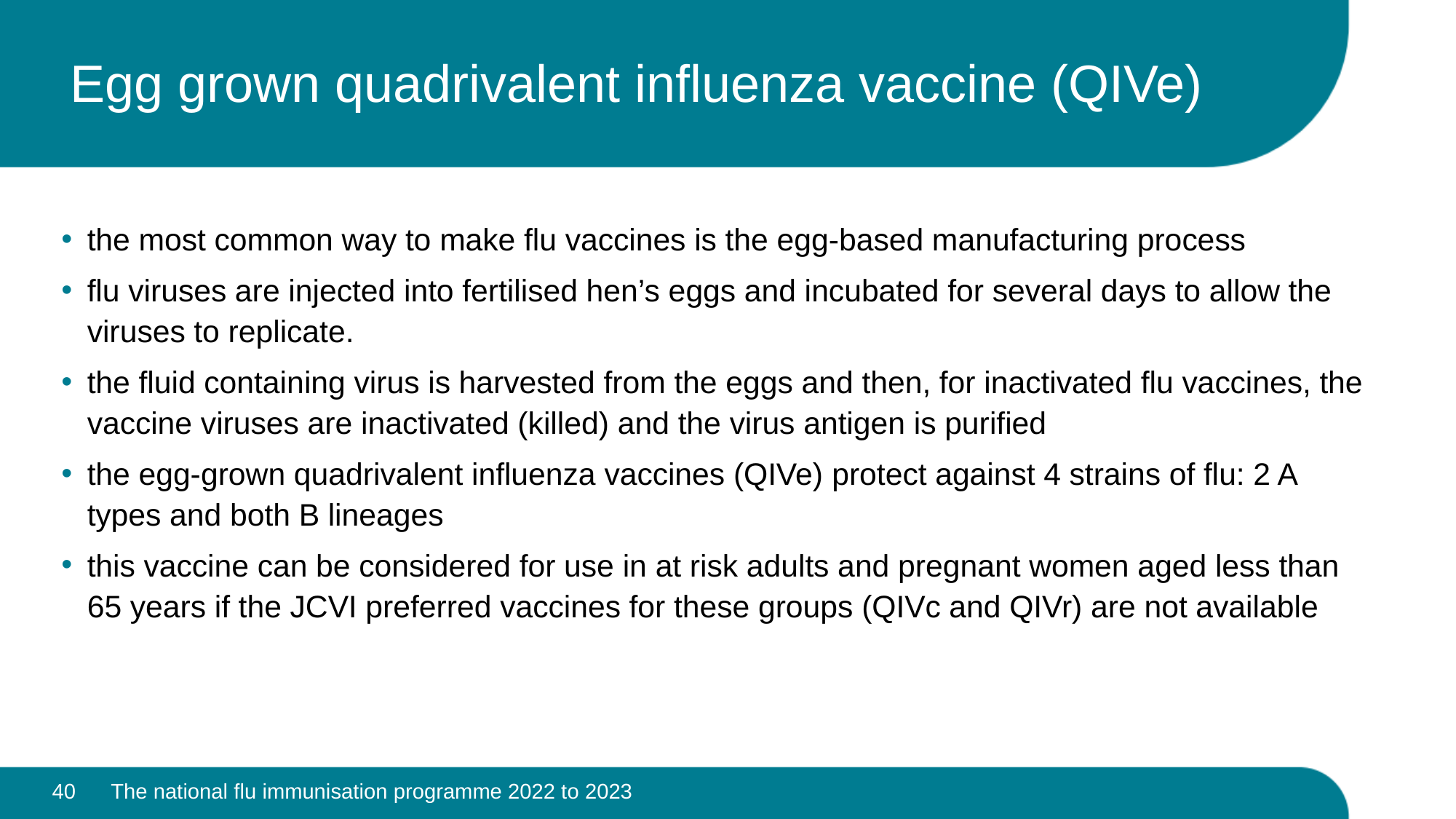

# Egg grown quadrivalent influenza vaccine (QIVe)
the most common way to make flu vaccines is the egg-based manufacturing process
flu viruses are injected into fertilised hen’s eggs and incubated for several days to allow the viruses to replicate.
the fluid containing virus is harvested from the eggs and then, for inactivated flu vaccines, the vaccine viruses are inactivated (killed) and the virus antigen is purified
the egg-grown quadrivalent influenza vaccines (QIVe) protect against 4 strains of flu: 2 A types and both B lineages
this vaccine can be considered for use in at risk adults and pregnant women aged less than 65 years if the JCVI preferred vaccines for these groups (QIVc and QIVr) are not available

40
The national flu immunisation programme 2022 to 2023